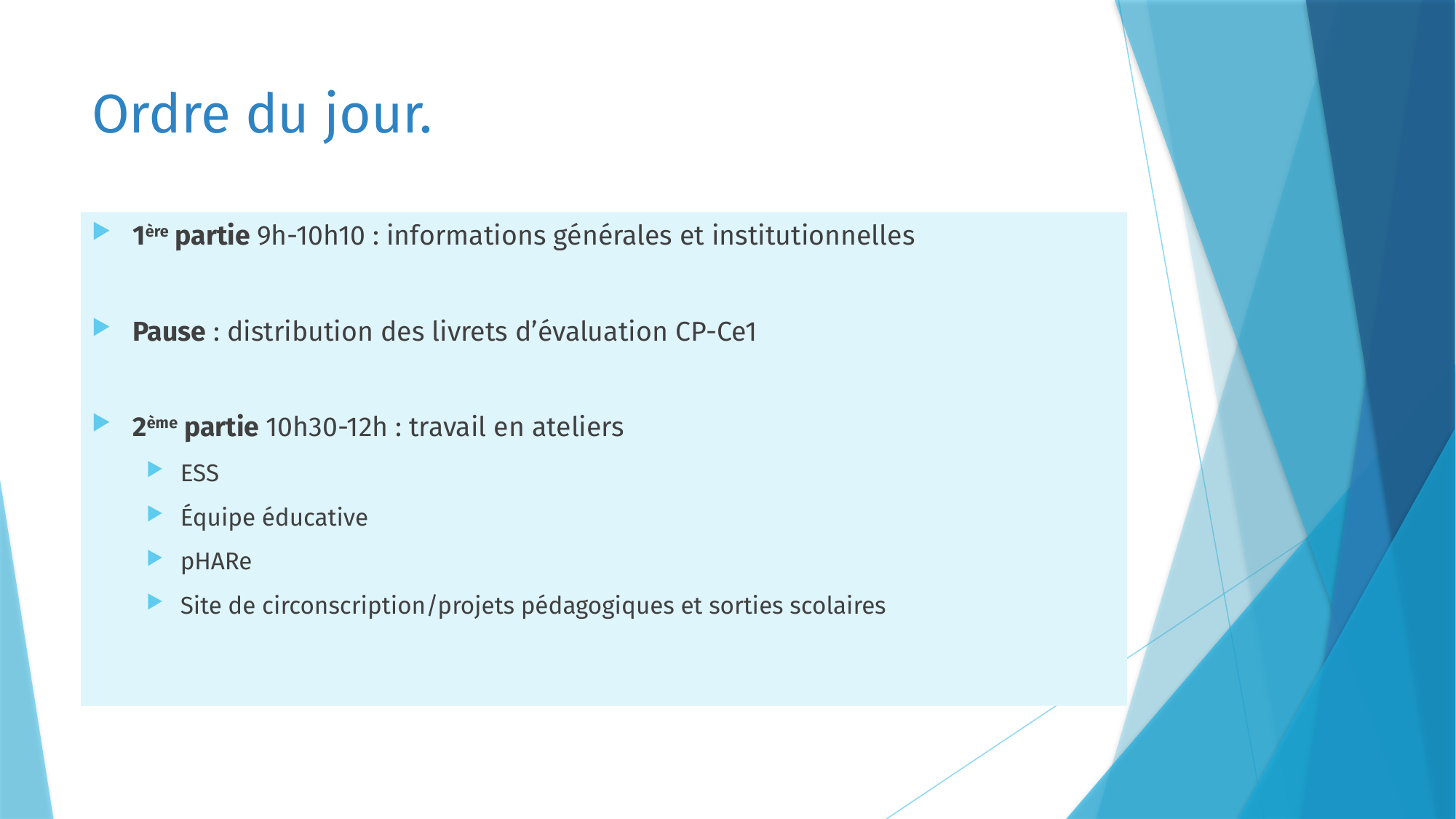

# Ordre du jour.
1ère partie 9h-10h10 : informations générales et institutionnelles

Pause : distribution des livrets d’évaluation CP-Ce1

2ème partie 10h30-12h : travail en ateliers
ESS
Équipe éducative
pHARe
Site de circonscription/projets pédagogiques et sorties scolaires